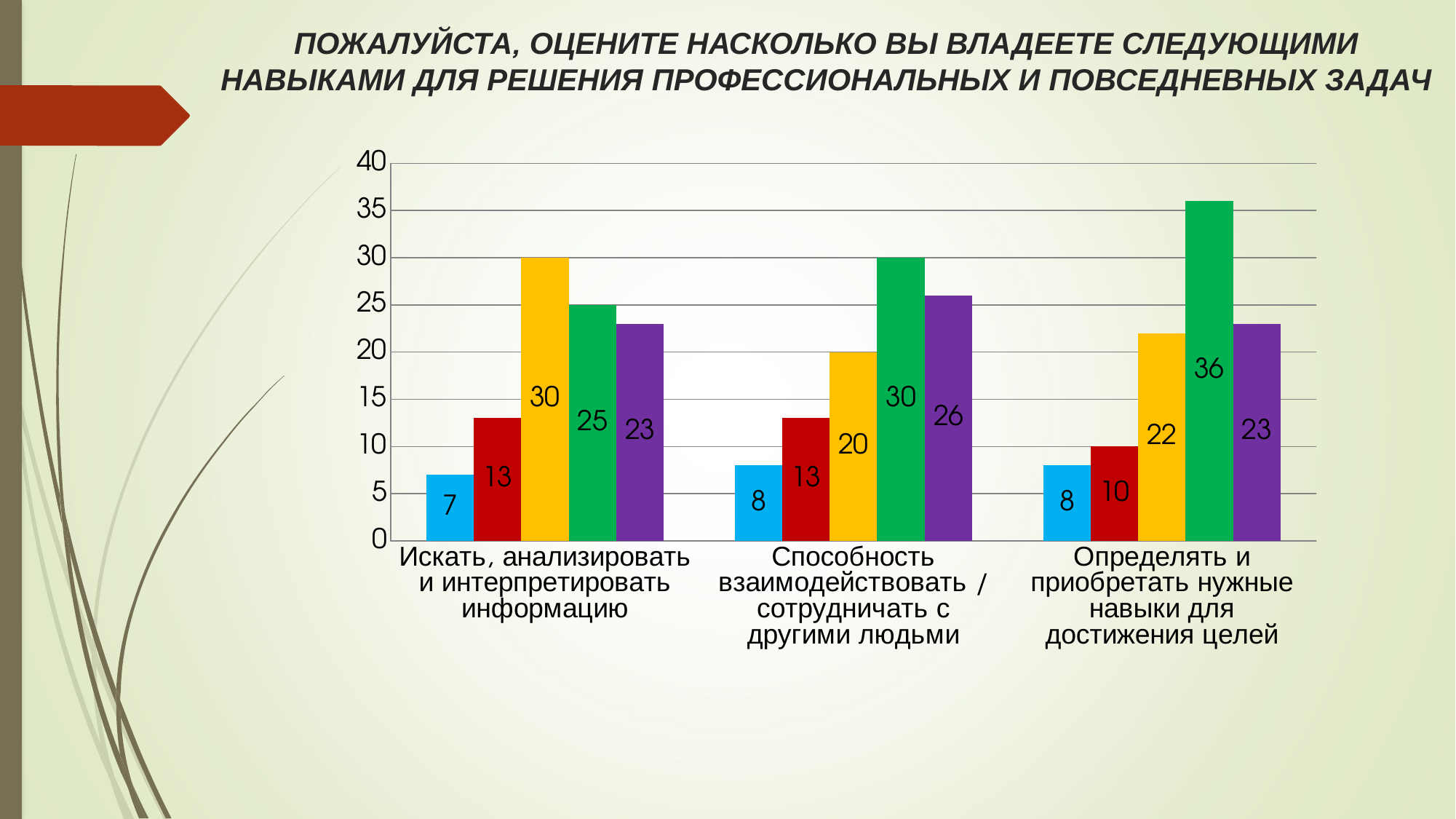

# ПОЖАЛУЙСТА, ОЦЕНИТЕ НАСКОЛЬКО ВЫ ВЛАДЕЕТЕ СЛЕДУЮЩИМИ НАВЫКАМИ ДЛЯ РЕШЕНИЯ ПРОФЕССИОНАЛЬНЫХ И ПОВСЕДНЕВНЫХ ЗАДАЧ

### Chart

| Category | 1 – совсем не владею | 2 | 3 | 4 | 5 – отлично владею |
|---|---|---|---|---|---|
| Искать, анализировать и интерпретировать информацию | 7.0 | 13.0 | 30.0 | 25.0 | 23.0 |
| Способность взаимодействовать / сотрудничать с другими людьми | 8.0 | 13.0 | 20.0 | 30.0 | 26.0 |
| Определять и приобретать нужные навыки для достижения целей | 8.0 | 10.0 | 22.0 | 36.0 | 23.0 |